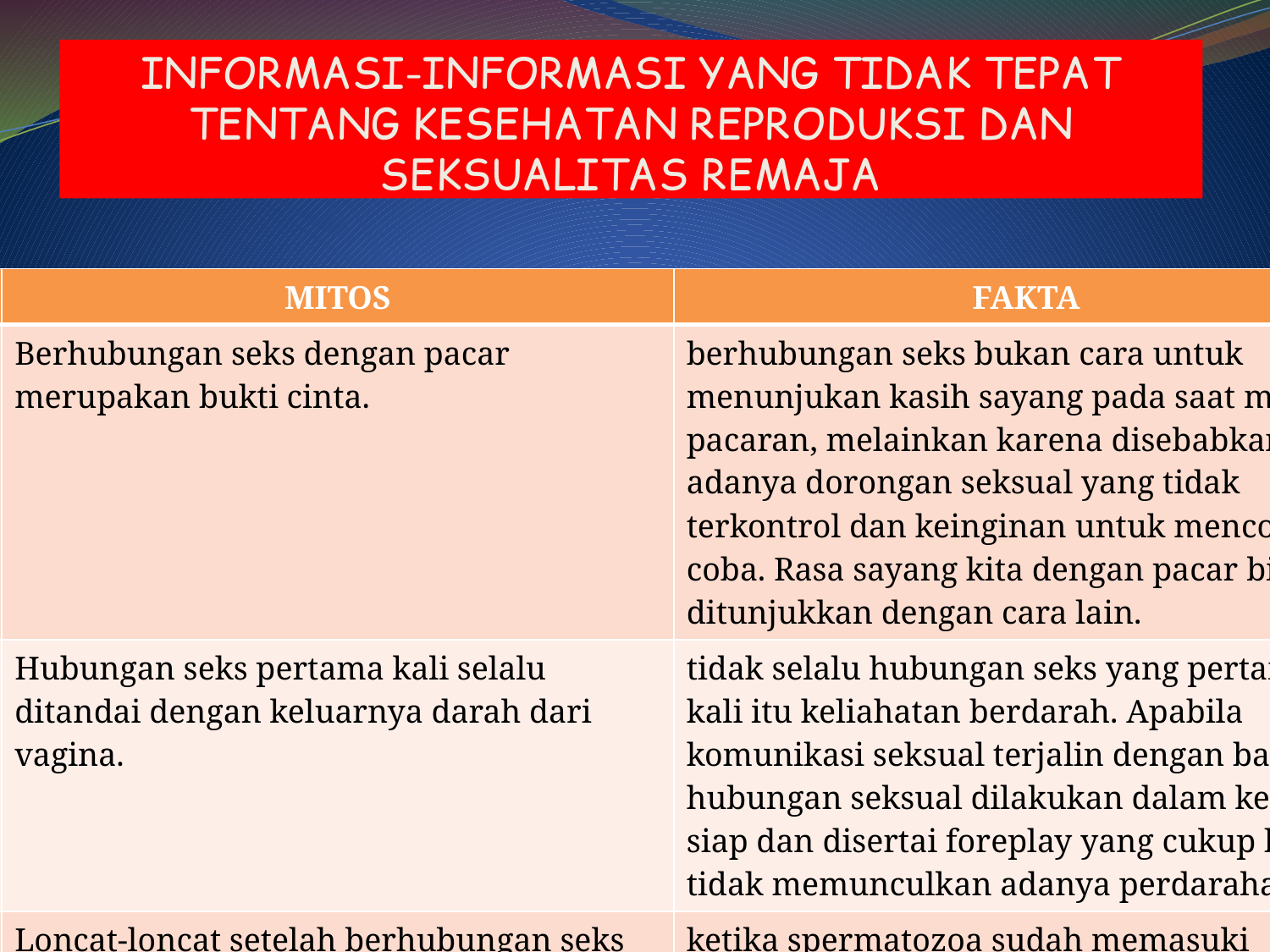

# INFORMASI-INFORMASI YANG TIDAK TEPAT TENTANG KESEHATAN REPRODUKSI DAN SEKSUALITAS REMAJA
| NO | MITOS | FAKTA |
| --- | --- | --- |
| 1. | Berhubungan seks dengan pacar merupakan bukti cinta. | berhubungan seks bukan cara untuk menunjukan kasih sayang pada saat masih pacaran, melainkan karena disebabkan adanya dorongan seksual yang tidak terkontrol dan keinginan untuk mencoba-coba. Rasa sayang kita dengan pacar bisa ditunjukkan dengan cara lain. |
| 2. | Hubungan seks pertama kali selalu ditandai dengan keluarnya darah dari vagina. | tidak selalu hubungan seks yang pertama kali itu keliahatan berdarah. Apabila komunikasi seksual terjalin dengan baik dan hubungan seksual dilakukan dalam keadaan siap dan disertai foreplay yang cukup bisa tidak memunculkan adanya perdarahan |
| 3. | Loncat-loncat setelah berhubungan seks tidak akan menyebabkan kehamilan. | ketika spermatozoa sudah memasuki vagina, maka spermatozoa akan mencari sel telur yang telah matang untuk dibuahi. Loncat-loncat tidak akan mengeluarkan spermatozoa. Jadi, tetap ada kemungkinan untuk terjadinya pembuahan atau kehamilan. |
| 4. | Selaput dara yang robek berarti sudah pernah melakukan hubungan seksual atau tidak perawan lagi. | tidak selalu demikian. Selaput dara merupakan selaput kulit yang tipis yang dapat meregang dan robek karena beberapa hal. Selain karena melakukan hubungan seks, selaput dara juga bisa robek karena melakukan olah raga tertentu seperti naik sepeda dan berkuda. Karena itu, robeknya selaput dara belum tentu karena hubungan seks, malah ada juga perempuan yang sudah menikah dan berhubungan seks berkali-kali tapi selaput daranya masih utuh dan tidak koyak karena selaput daranya elastis. |
| 5. | Dorongan seksual laki-laki lebih besar daripada perempuan | dorongan seksual merupakan hal yang alamiah muncul pada setiap individu pada umumnya dimulai saat ia menginjak masa pubertas (karena mulai berfungsinya hormon seksual). Dan ini sangat wajar dan seimbang baik pada laki-laki maupun perempuan. Faktor yang mempengaruhi dorongan seksual antara lain kepribadian, pola sosialisasi, dan pengalaman seksual. Dorongan seksual perempuan sering disebut-sebut lebih kecil dari laki-laki kerena lingkungan menganggap perempuan yang mengekspresikan dorongan seksualnya adalah perempuan yang “nakal atau kurang baik” , sementara laki-laki tidak pernah dipermasalahkan |
| 6. | Perempuan yang berdada besar dorongan seksualnya besar | tidak seperti itu. Secara medis, tidak ada hubungan langsung antara ukuran payudara dengan dorongan seksual seseorang. Dorongan seksual itu ditentukan oleh kepribadian, pola sosialisasi, dan pengalaman seksual (melihat, mendengar, atau merasakan suatu rangsangan seksual). |
| 7. | Sering masturbasi bisa membuat mandul | secara medis masturbasi tidak menggangu kesehatan fisik selama dilakukan secara aman (tidak sampai menimbulkan luka atau lecet). Resiko fisik biasanya berupa kelelahan. Pengaruh masturbasi biasanya bersifat psikologis, seperti perasaan bersalah, berdosa dan kadarnya berbeda-beda bagi setiap orang. Kemandulan justru biasanya akibat dari IMS (infeksi menular seksual) atau penyakit lainnya seperti kanker atau karena sebab fisik lainnya misalnya kualitas sperma yang kurang baik. |
| 8. | Minuman bersoda akan dapat mempercepat selesainya menstruasi. | menstruasi adalah proses pendarahan yang disebabkan luruhnya dinding rahim sebagai akibat tidak adanya pembuahan. Sakit tidaknya atau lancar tidaknya menstruasi seseorang selain dipengaruhi oleh hormon juga dipengaruhi faktor psikis, bukan karena minum minuman bersoda. |